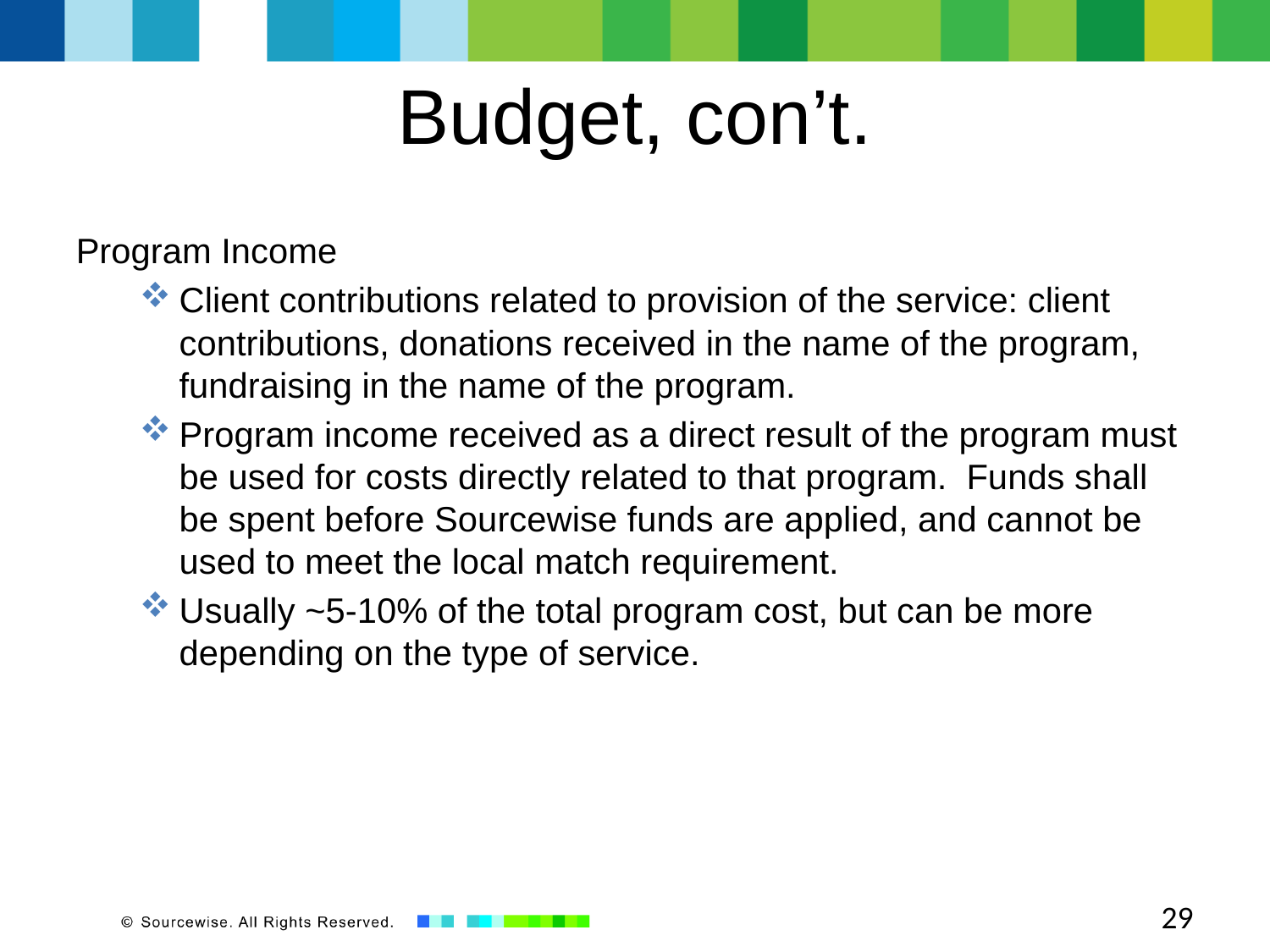

# Budget, con’t.
Program Income
Client contributions related to provision of the service: client contributions, donations received in the name of the program, fundraising in the name of the program.
Program income received as a direct result of the program must be used for costs directly related to that program.  Funds shall be spent before Sourcewise funds are applied, and cannot be used to meet the local match requirement.
Usually ~5-10% of the total program cost, but can be more depending on the type of service.